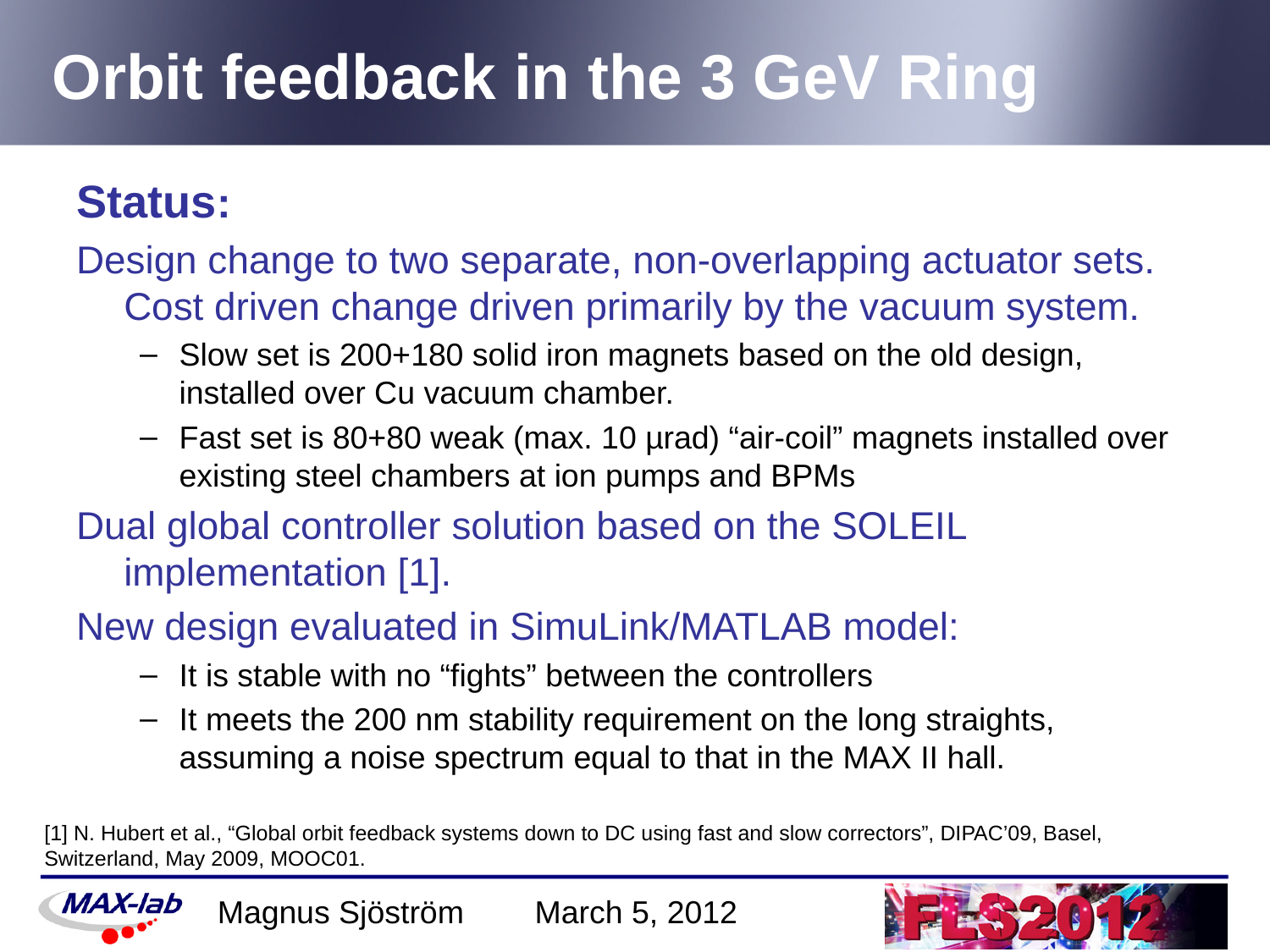

# Orbit feedback in the 3 GeV Ring
Status:
Design change to two separate, non-overlapping actuator sets. Cost driven change driven primarily by the vacuum system.
Slow set is 200+180 solid iron magnets based on the old design, installed over Cu vacuum chamber.
Fast set is 80+80 weak (max. 10 µrad) “air-coil” magnets installed over existing steel chambers at ion pumps and BPMs
Dual global controller solution based on the SOLEIL implementation [1].
New design evaluated in SimuLink/MATLAB model:
It is stable with no “fights” between the controllers
It meets the 200 nm stability requirement on the long straights, assuming a noise spectrum equal to that in the MAX II hall.

[1] N. Hubert et al., “Global orbit feedback systems down to DC using fast and slow correctors”, DIPAC’09, Basel, Switzerland, May 2009, MOOC01.
Magnus Sjöström        March 5, 2012